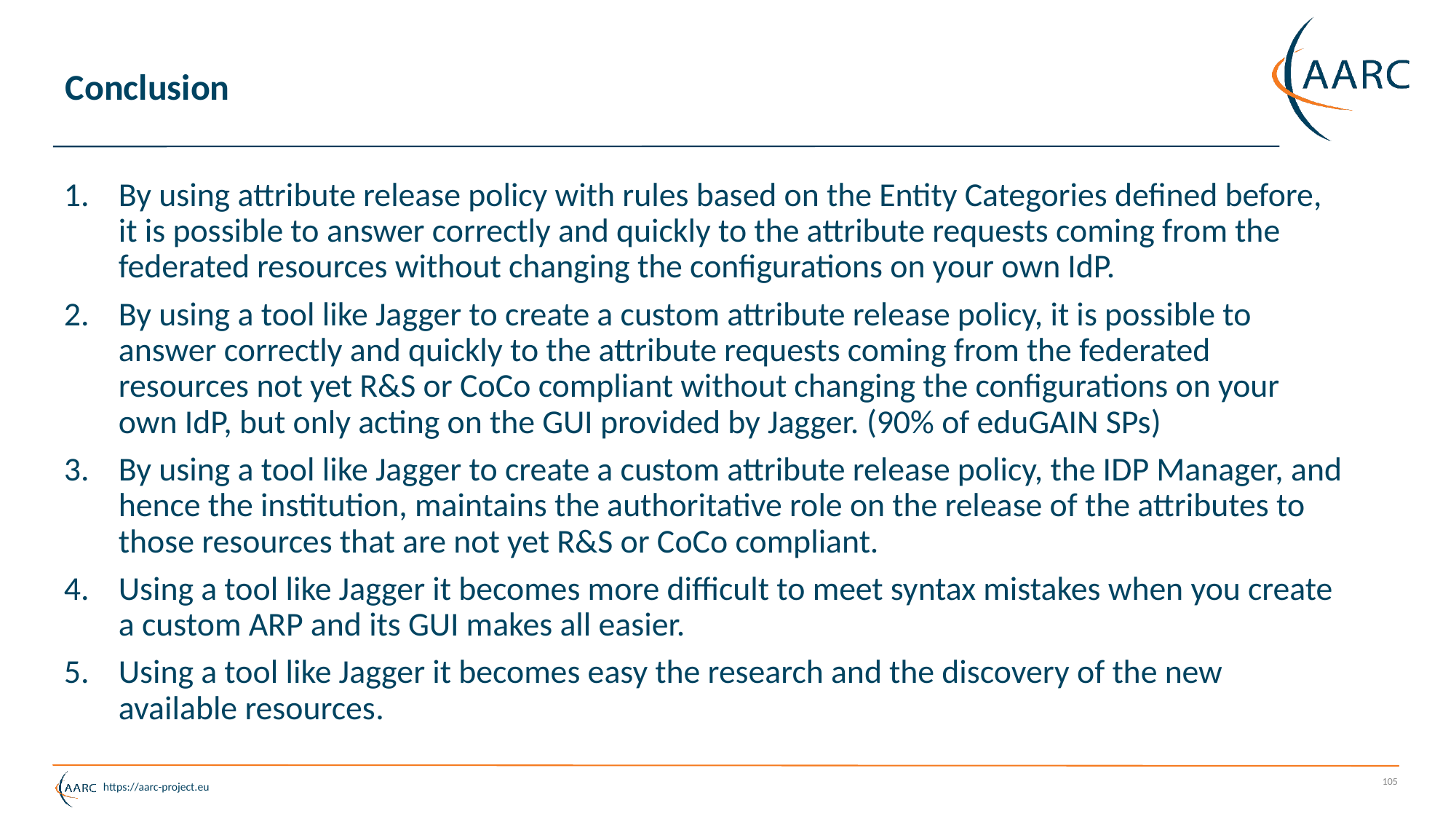

# Conclusion
By using attribute release policy with rules based on the Entity Categories defined before, it is possible to answer correctly and quickly to the attribute requests coming from the federated resources without changing the configurations on your own IdP.
By using a tool like Jagger to create a custom attribute release policy, it is possible to answer correctly and quickly to the attribute requests coming from the federated resources not yet R&S or CoCo compliant without changing the configurations on your own IdP, but only acting on the GUI provided by Jagger. (90% of eduGAIN SPs)
By using a tool like Jagger to create a custom attribute release policy, the IDP Manager, and hence the institution, maintains the authoritative role on the release of the attributes to those resources that are not yet R&S or CoCo compliant.
Using a tool like Jagger it becomes more difficult to meet syntax mistakes when you create a custom ARP and its GUI makes all easier.
Using a tool like Jagger it becomes easy the research and the discovery of the new available resources.

105